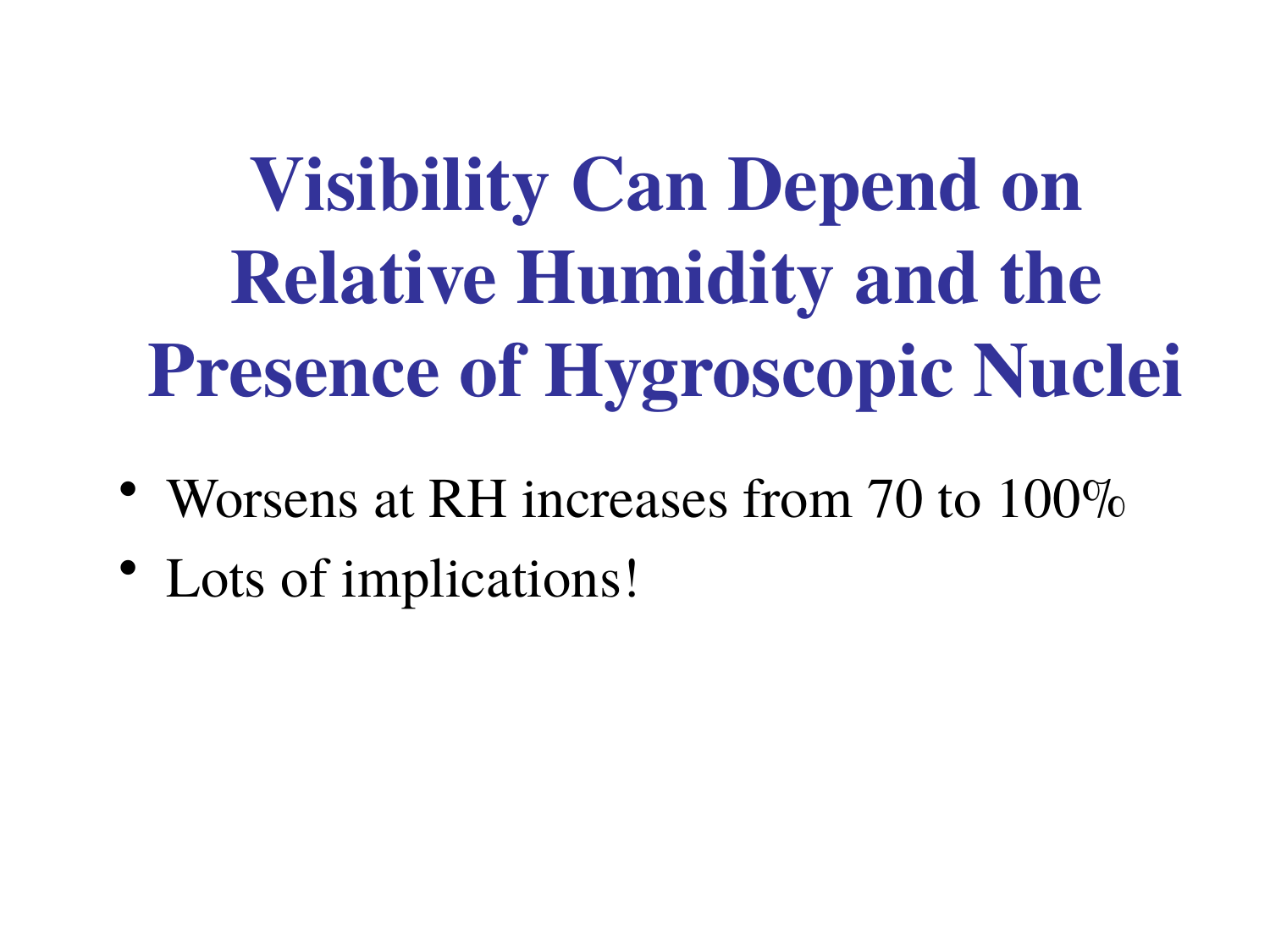

# Visibility Can Depend on Relative Humidity and the Presence of Hygroscopic Nuclei
Worsens at RH increases from 70 to 100%
Lots of implications!